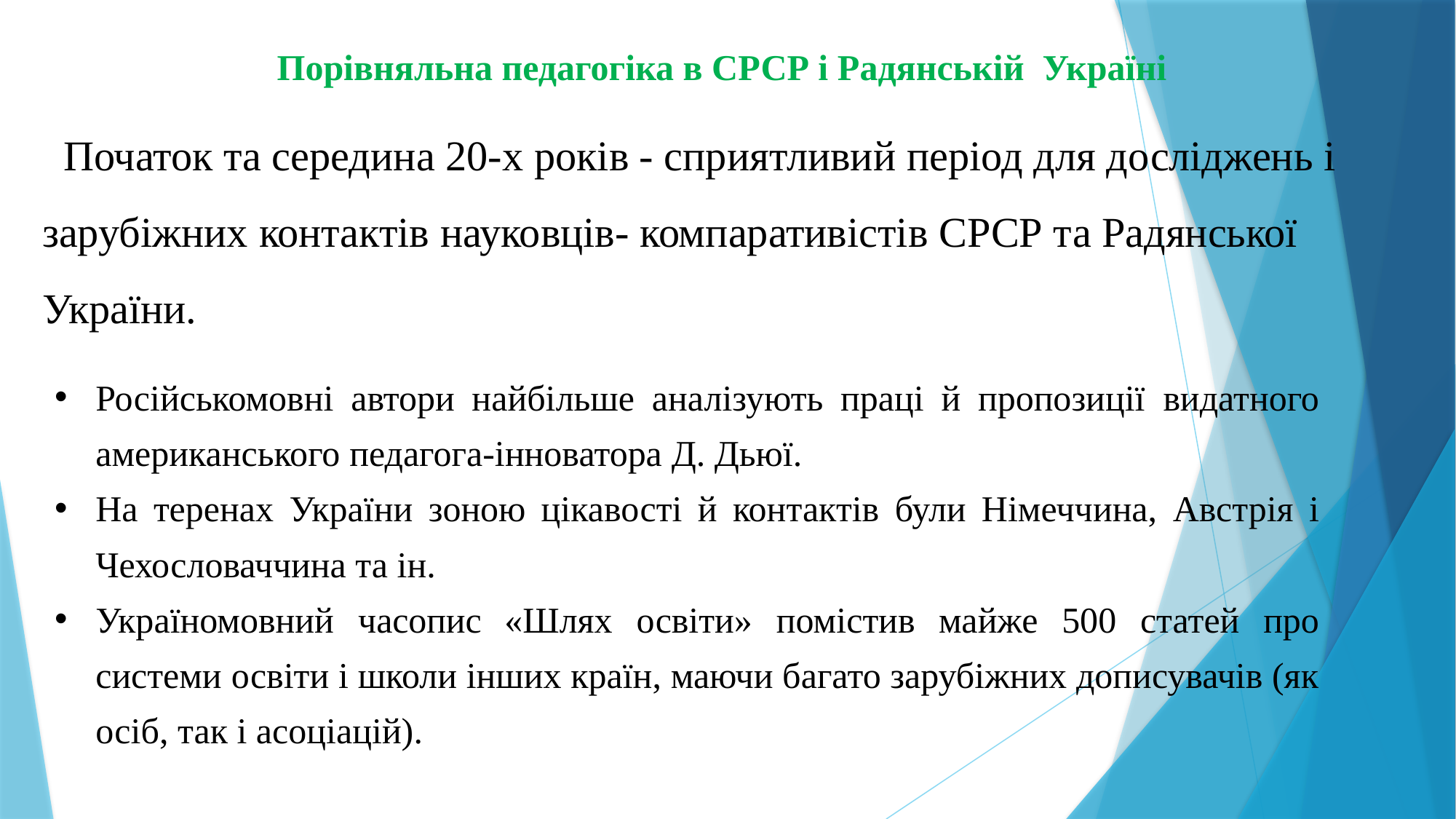

Порівняльна педагогіка в СРСР і Радянській  Україні
  Початок та середина 20-х років - сприятливий період для досліджень і зарубіжних контактів науковців- компаративістів СРСР та Радянської України.
Російськомовні автори найбільше аналізують праці й пропозиції видатного американського педагога-інноватора Д. Дьюї.
На теренах України зоною цікавості й контактів були Німеччина, Австрія і Чехословаччина та ін.
Україномовний часопис «Шлях освіти» помістив майже 500 статей про системи освіти і школи інших країн, маючи багато зарубіжних дописувачів (як осіб, так і асоціацій).